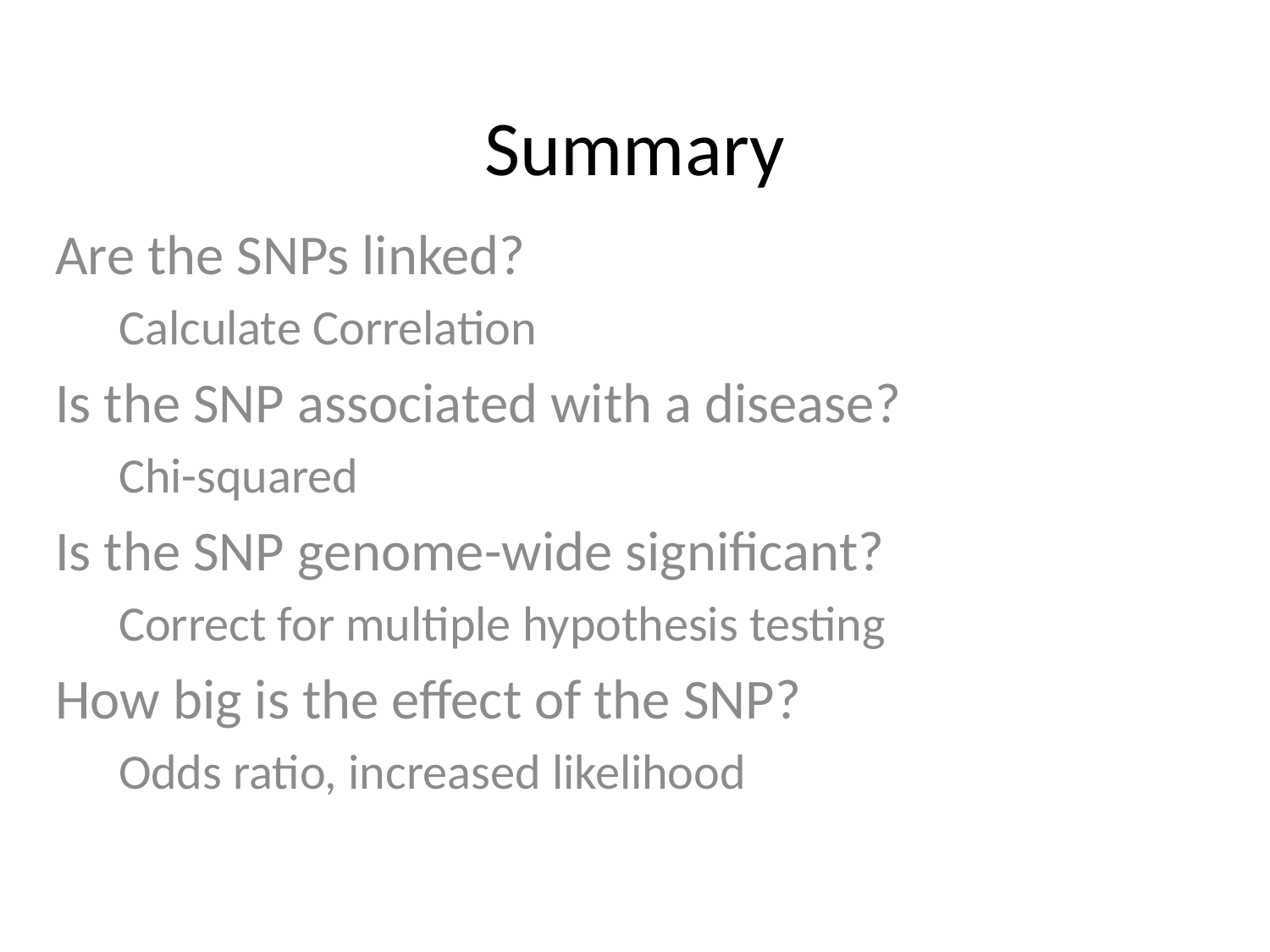

# Summary
Are the SNPs linked?
Calculate Correlation
Is the SNP associated with a disease?
Chi-squared
Is the SNP genome-wide significant?
Correct for multiple hypothesis testing
How big is the effect of the SNP?
Odds ratio, increased likelihood